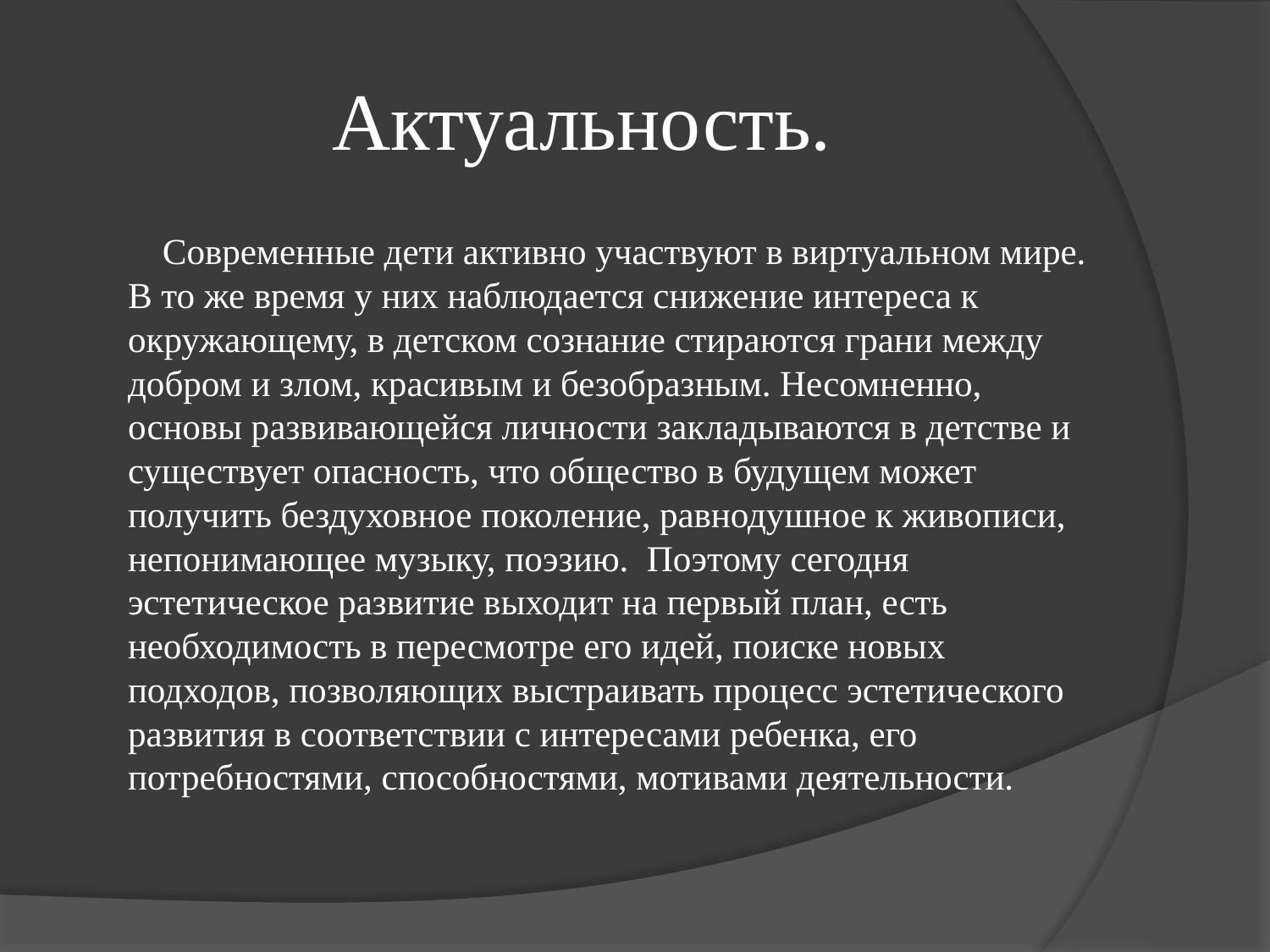

# Актуальность.
         Современные дети активно участвуют в виртуальном мире. В то же время у них наблюдается снижение интереса к окружающему, в детском сознание стираются грани между добром и злом, красивым и безобразным. Несомненно, основы развивающейся личности закладываются в детстве и существует опасность, что общество в будущем может получить бездуховное поколение, равнодушное к живописи, непонимающее музыку, поэзию.  Поэтому сегодня  эстетическое развитие выходит на первый план, есть необходимость в пересмотре его идей, поиске новых подходов, позволяющих выстраивать процесс эстетического развития в соответствии с интересами ребенка, его потребностями, способностями, мотивами деятельности.